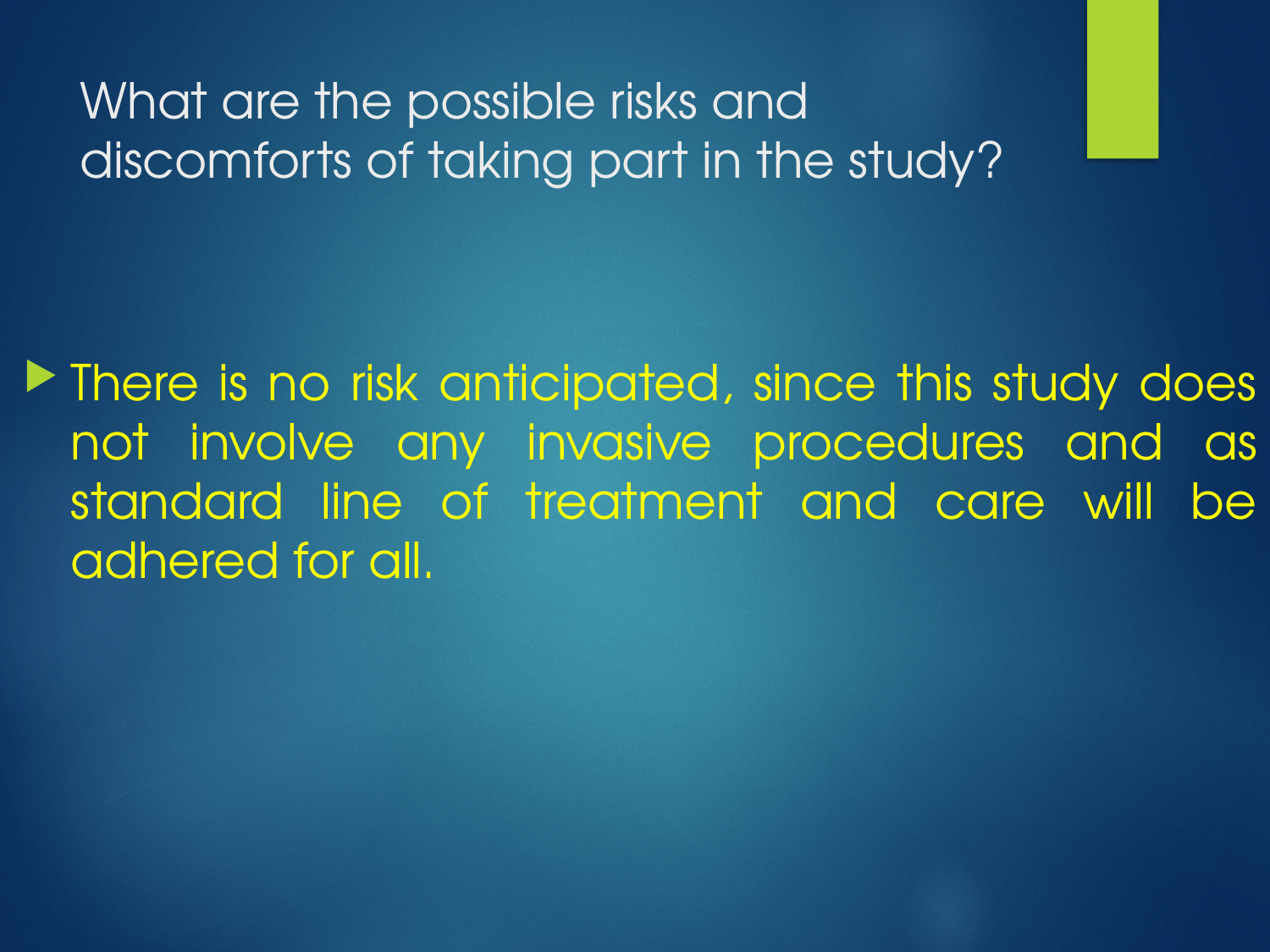

# What are the possible risks and discomforts of taking part in the study?

There is no risk anticipated, since this study does not involve any invasive procedures and as standard line of treatment and care will be adhered for all.